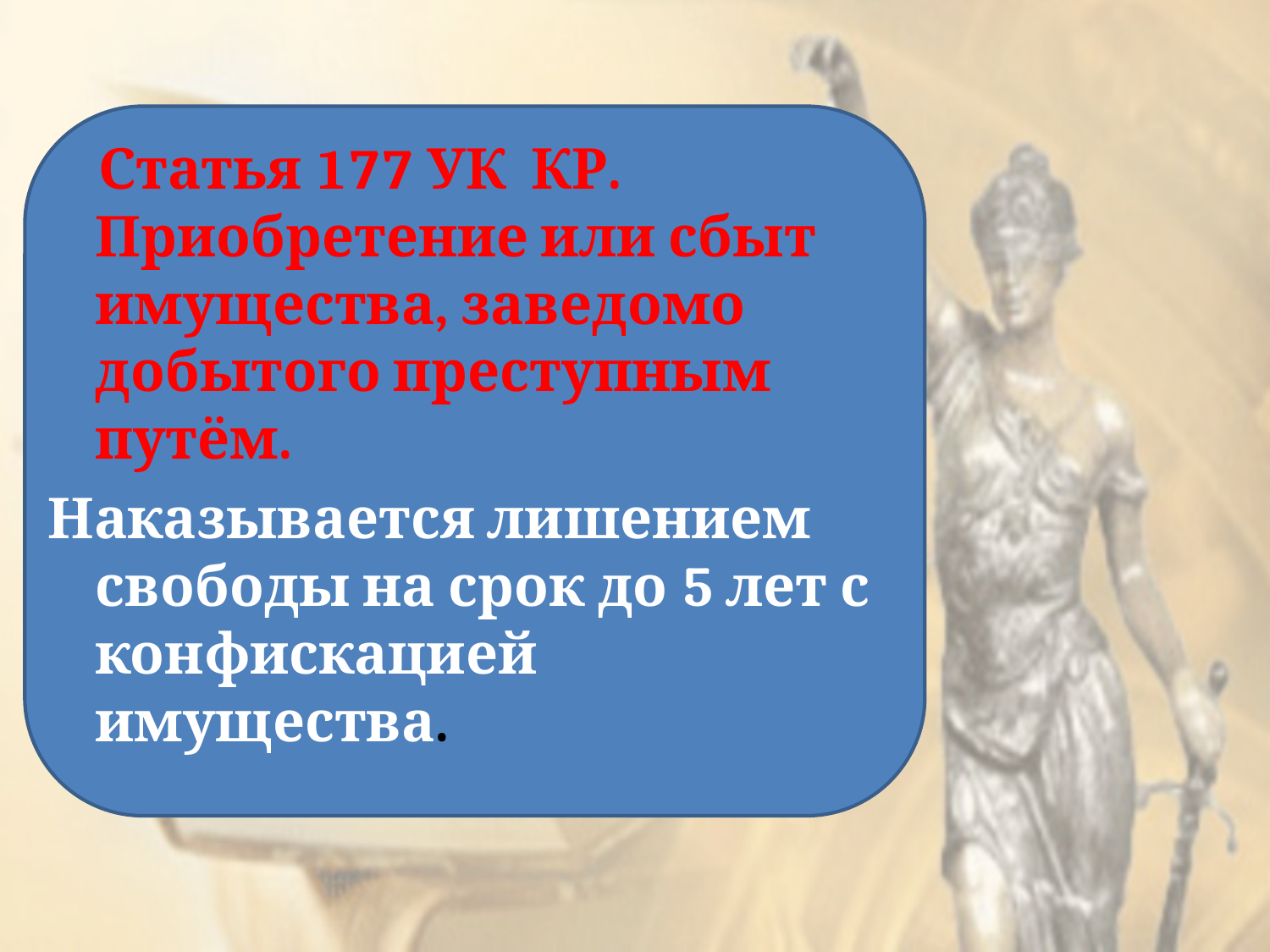

Статья 177 УК  КР. Приобретение или сбыт имущества, заведомо добытого преступным путём.
Наказывается лишением свободы на срок до 5 лет с конфискацией имущества.